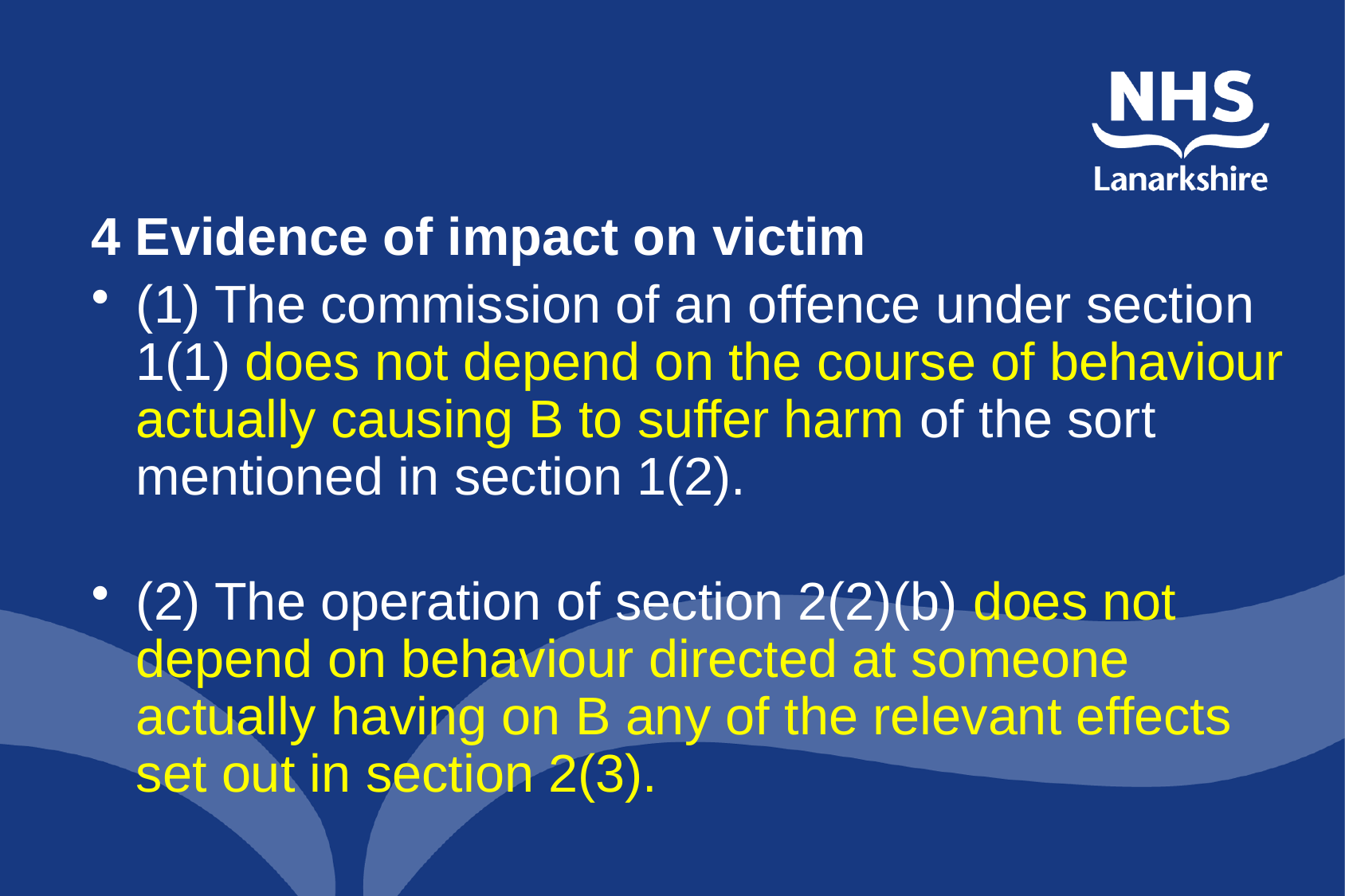

4 Evidence of impact on victim
(1) The commission of an offence under section 1(1) does not depend on the course of behaviour actually causing B to suffer harm of the sort mentioned in section 1(2).
(2) The operation of section 2(2)(b) does not depend on behaviour directed at someone actually having on B any of the relevant effects set out in section 2(3).